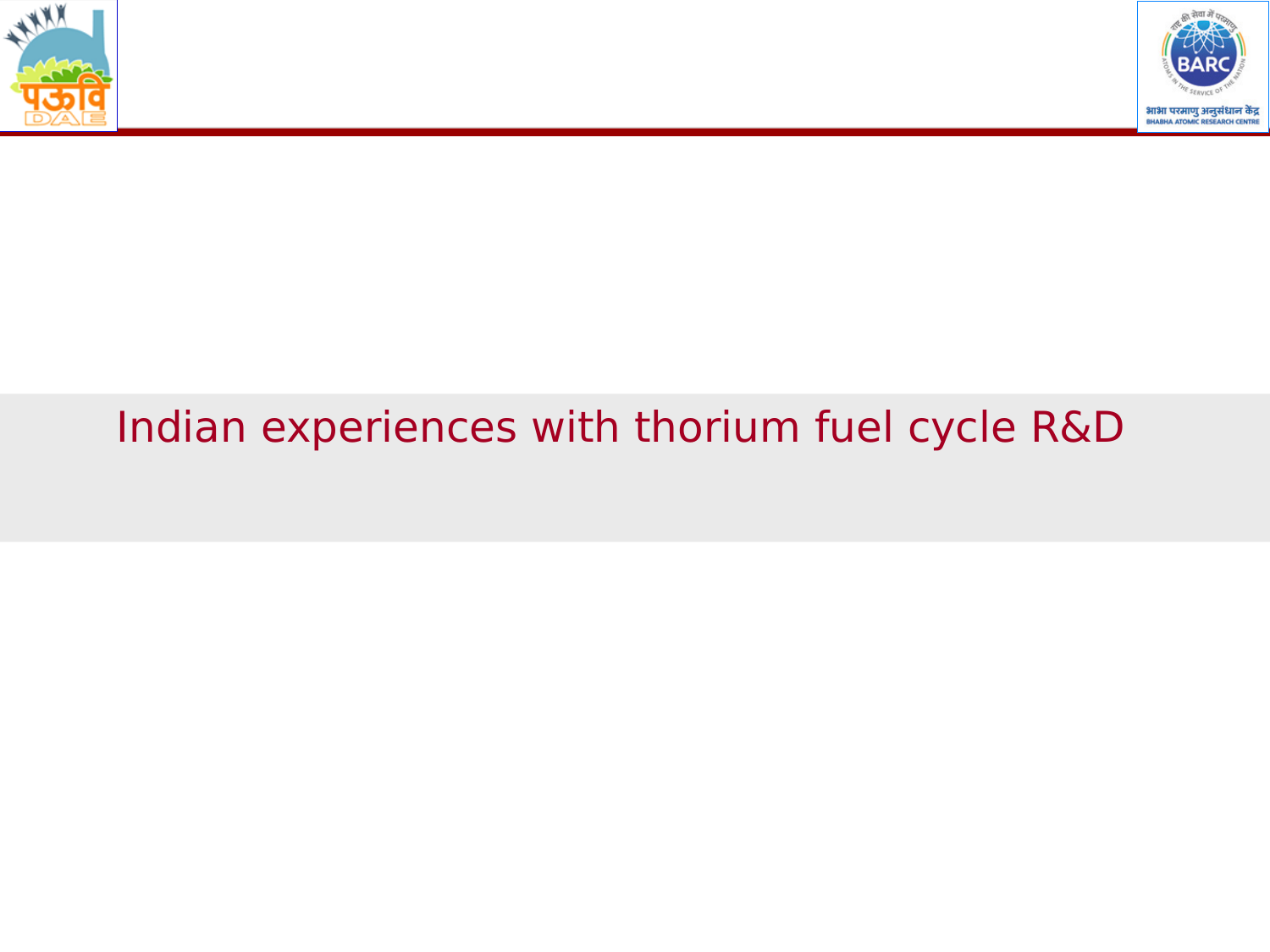

# Indian experiences with thorium fuel cycle R&D